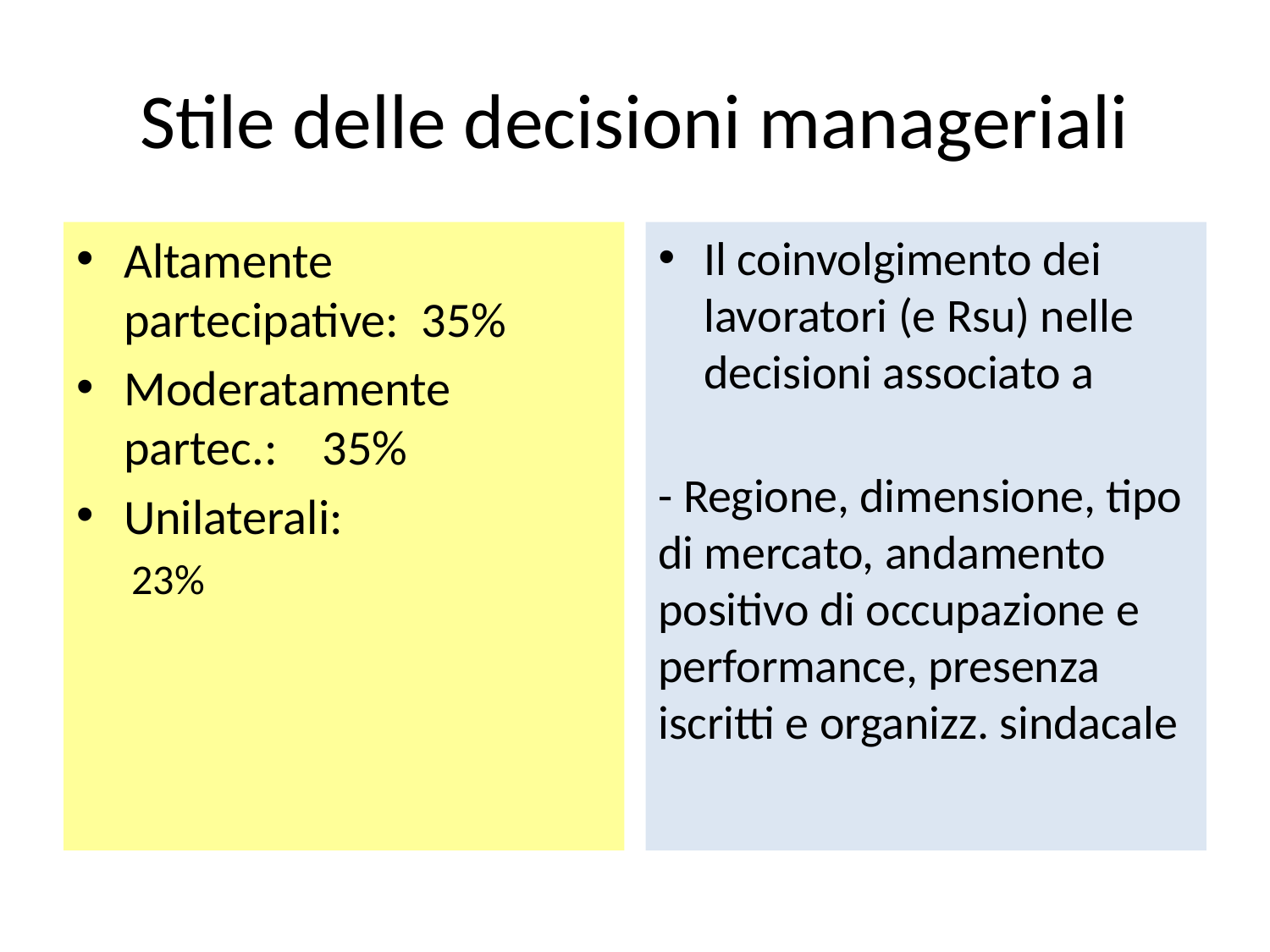

# Stile delle decisioni manageriali
Altamente partecipative:  35%
Moderatamente partec.:    35%
Unilaterali:
23%

Il coinvolgimento dei lavoratori (e Rsu) nelle decisioni associato a
- Regione, dimensione, tipo di mercato, andamento positivo di occupazione e performance, presenza iscritti e organizz. sindacale